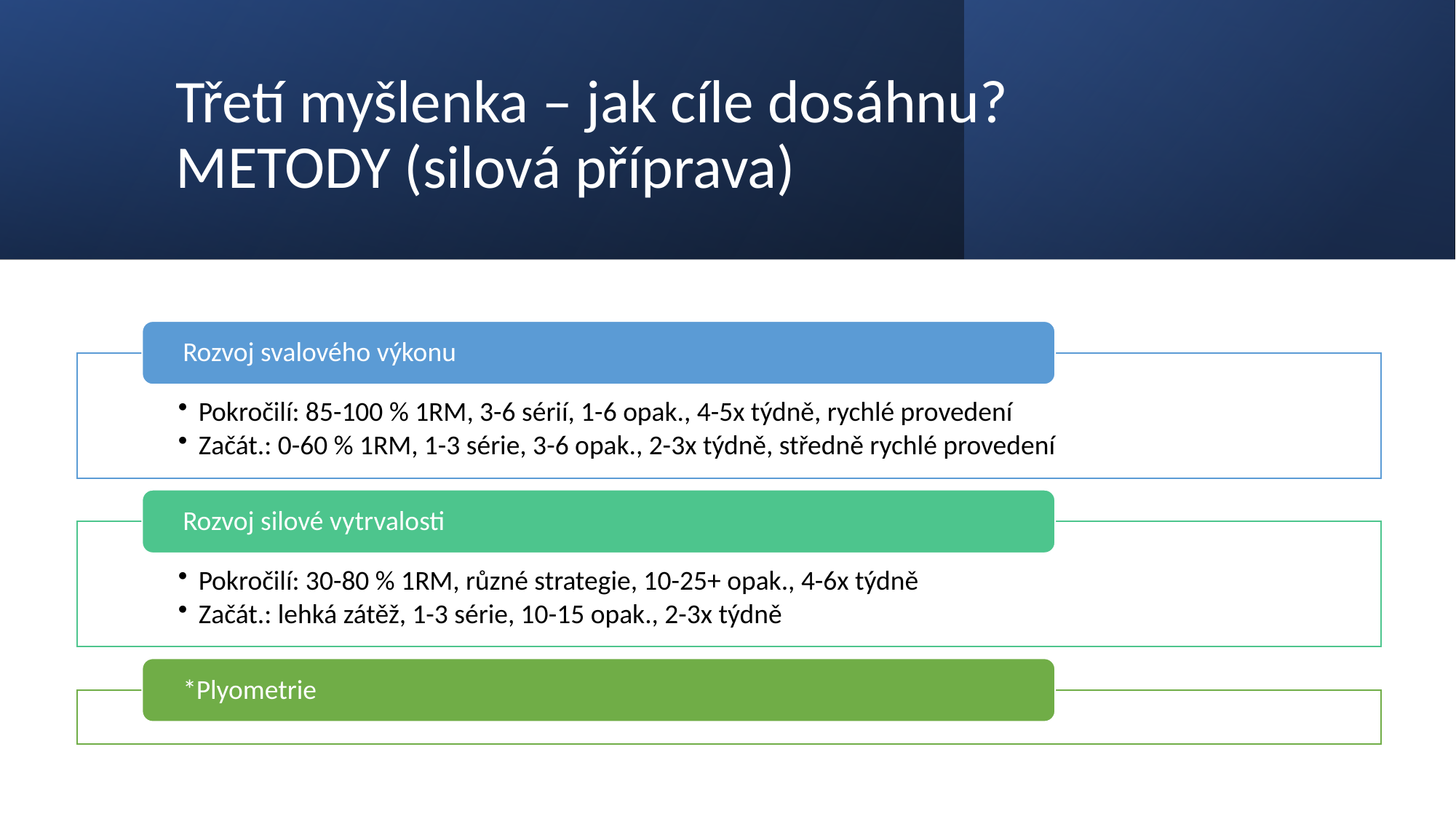

# Třetí myšlenka – jak cíle dosáhnu? METODY (silová příprava)
Pokročilí: 85-100 % 1RM, 3-6 sérií, 1-6 opak., 4-5x týdně, rychlé provedení
Začát.: 0-60 % 1RM, 1-3 série, 3-6 opak., 2-3x týdně, středně rychlé provedení
Rozvoj svalového výkonu
Pokročilí: 30-80 % 1RM, různé strategie, 10-25+ opak., 4-6x týdně
Začát.: lehká zátěž, 1-3 série, 10-15 opak., 2-3x týdně
Rozvoj silové vytrvalosti
*Plyometrie